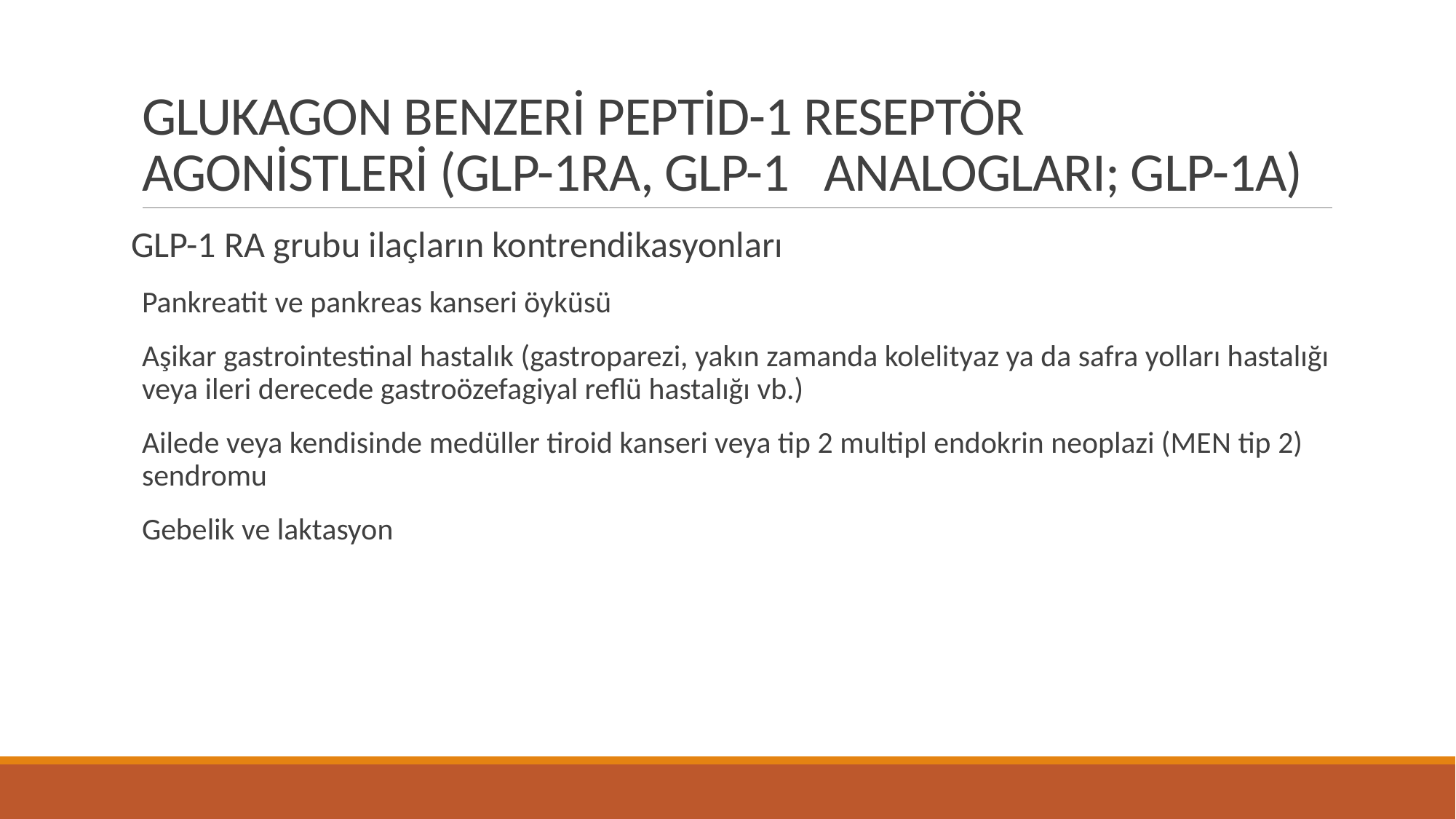

# GLUKAGON BENZERİ PEPTİD-1 RESEPTÖR AGONİSTLERİ (GLP-1RA, GLP-1   ANALOGLARI; GLP-1A)
GLP-1 RA grubu ilaçların kontrendikasyonları
Pankreatit ve pankreas kanseri öyküsü
Aşikar gastrointestinal hastalık (gastroparezi, yakın zamanda kolelityaz ya da safra yolları hastalığı veya ileri derecede gastroözefagiyal reflü hastalığı vb.)
Ailede veya kendisinde medüller tiroid kanseri veya tip 2 multipl endokrin neoplazi (MEN tip 2) sendromu
Gebelik ve laktasyon